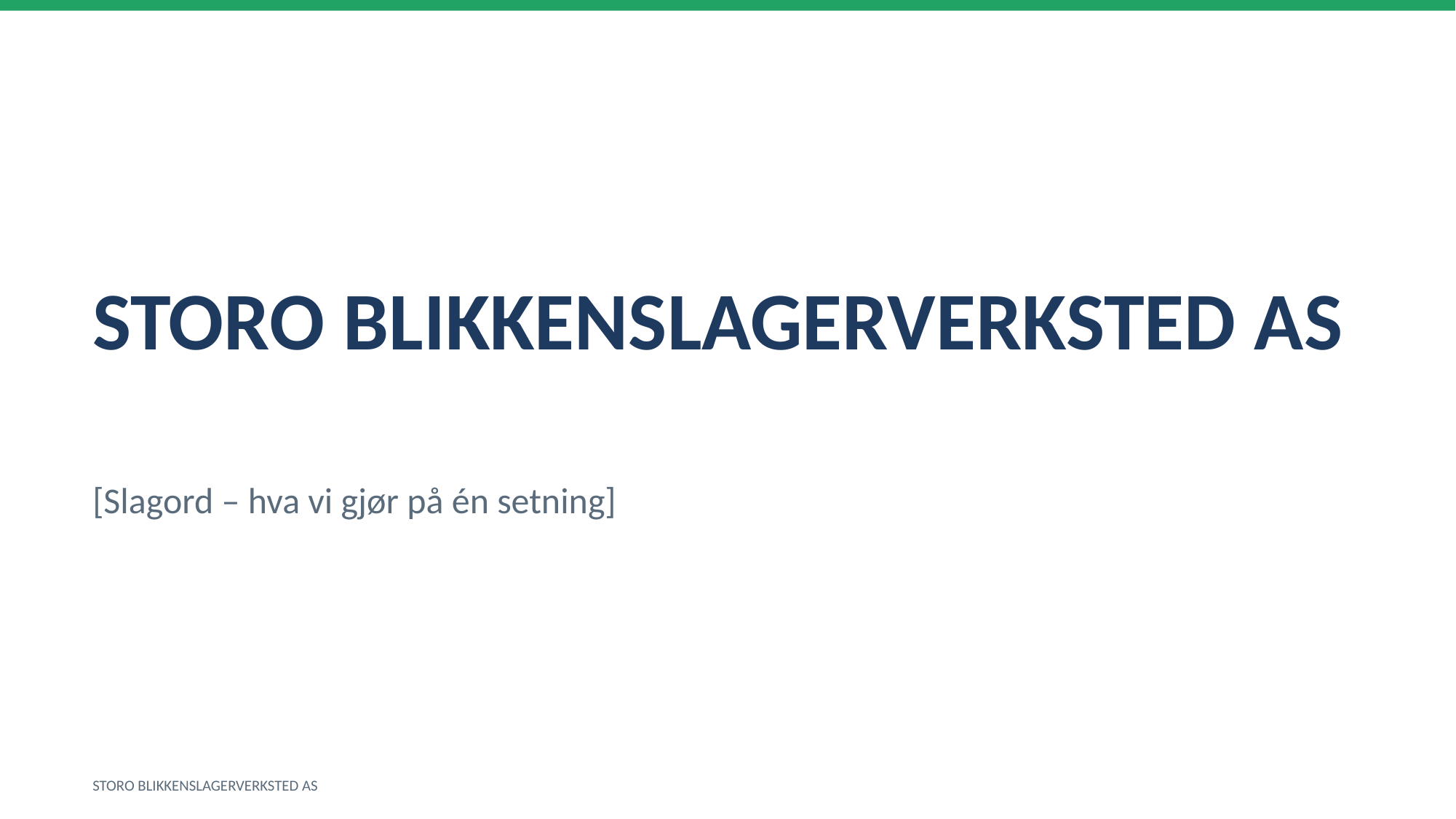

STORO BLIKKENSLAGERVERKSTED AS
[Slagord – hva vi gjør på én setning]
STORO BLIKKENSLAGERVERKSTED AS